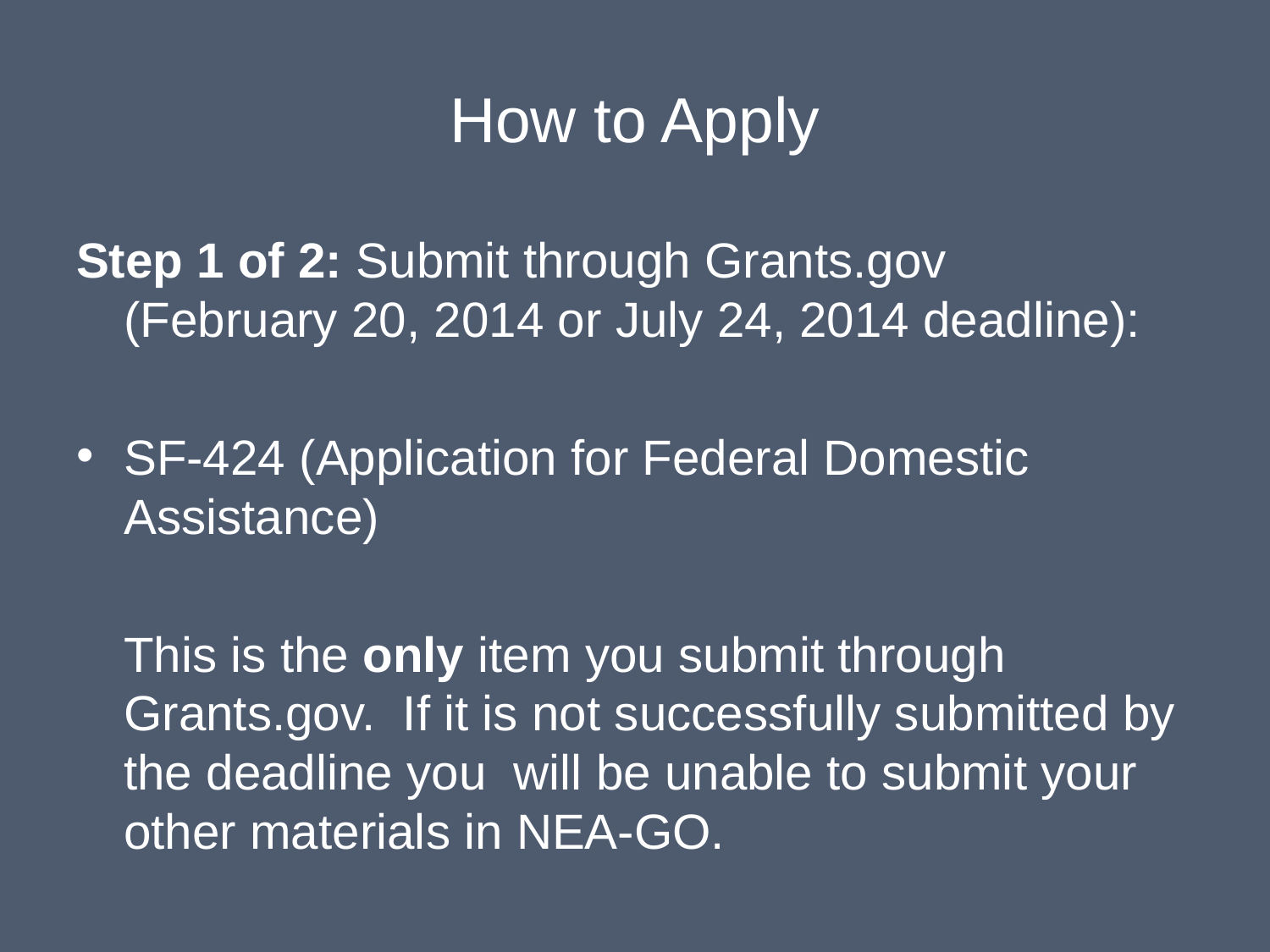

# How to Apply
Step 1 of 2: Submit through Grants.gov
(February 20, 2014 or July 24, 2014 deadline):

SF-424 (Application for Federal Domestic Assistance)

	This is the only item you submit through Grants.gov.  If it is not successfully submitted by the deadline you  will be unable to submit your other materials in NEA-GO.